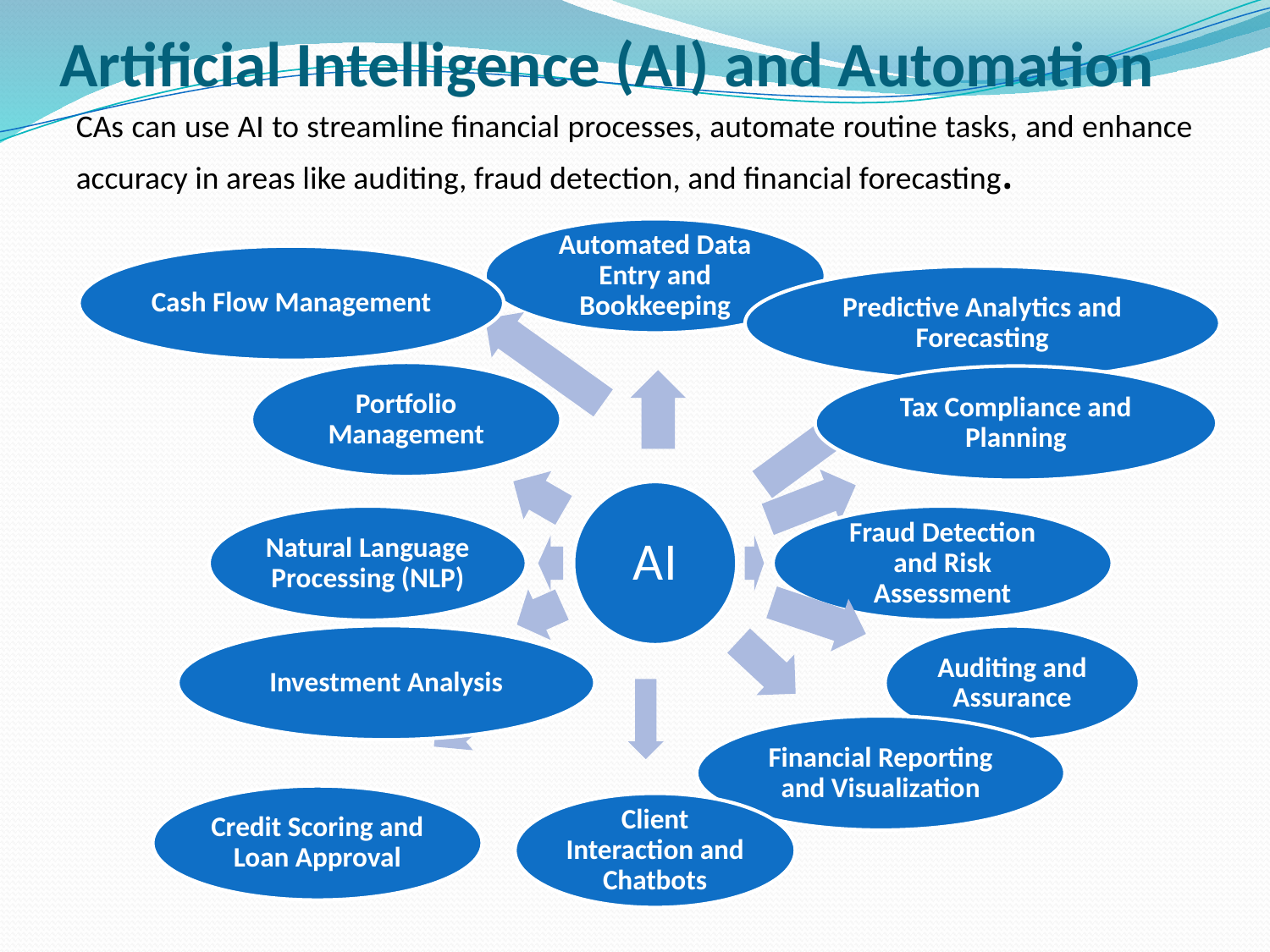

# Artificial Intelligence (AI) and Automation
CAs can use AI to streamline financial processes, automate routine tasks, and enhance accuracy in areas like auditing, fraud detection, and financial forecasting.

AI

Automated Data Entry and Bookkeeping

Predictive Analytics and Forecasting

Tax Compliance and Planning

Fraud Detection and Risk Assessment

Auditing and Assurance

Financial Reporting and Visualization

Client Interaction and Chatbots

Credit Scoring and Loan Approval

Investment Analysis

Natural Language Processing (NLP)

Portfolio Management

Cash Flow Management